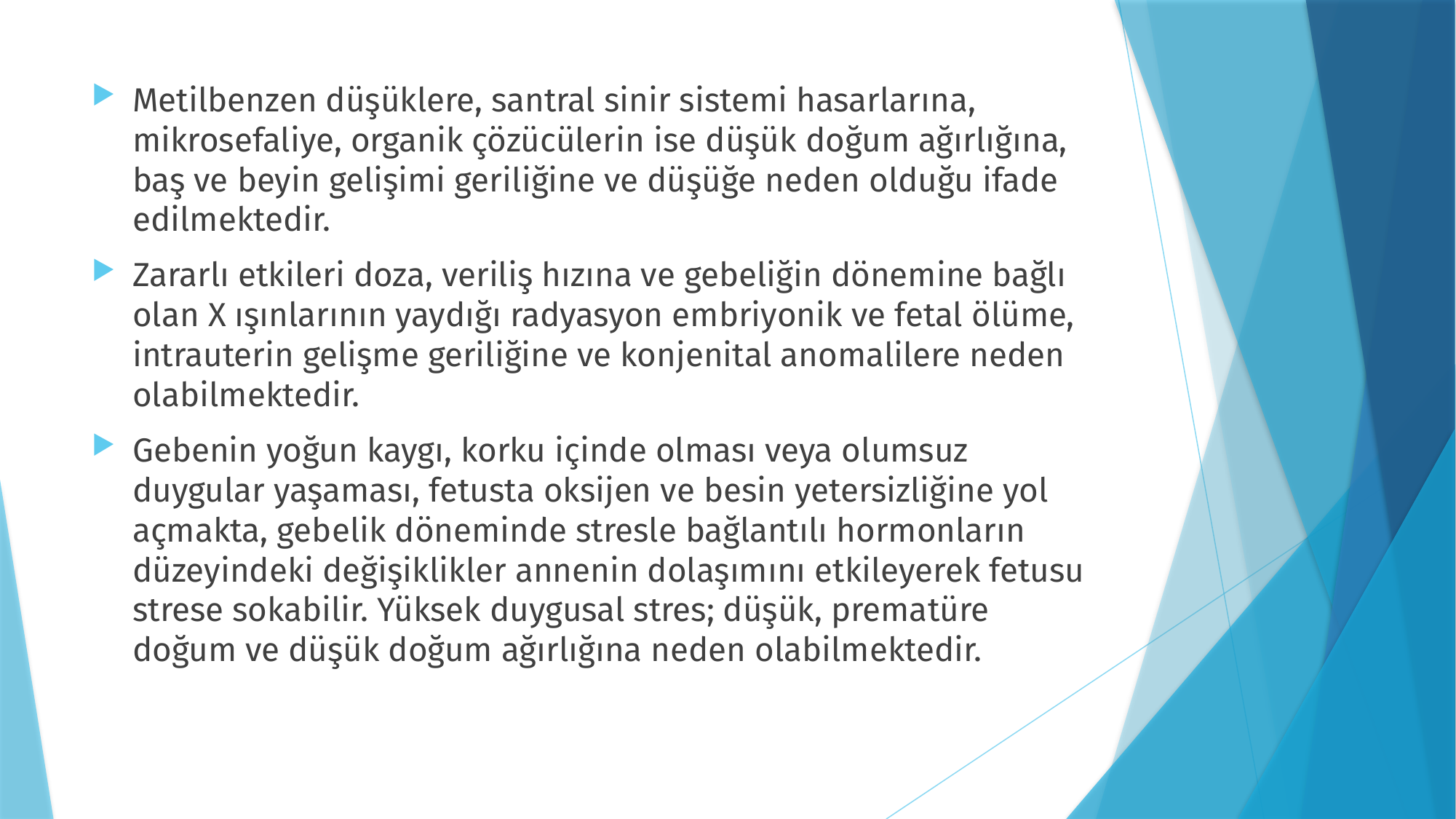

#
Metilbenzen düşüklere, santral sinir sistemi hasarlarına, mikrosefaliye, organik çözücülerin ise düşük doğum ağırlığına, baş ve beyin gelişimi geriliğine ve düşüğe neden olduğu ifade edilmektedir.
Zararlı etkileri doza, veriliş hızına ve gebeliğin dönemine bağlı olan X ışınlarının yaydığı radyasyon embriyonik ve fetal ölüme, intrauterin gelişme geriliğine ve konjenital anomalilere neden olabilmektedir.
Gebenin yoğun kaygı, korku içinde olması veya olumsuz duygular yaşaması, fetusta oksijen ve besin yetersizliğine yol açmakta, gebelik döneminde stresle bağlantılı hormonların düzeyindeki değişiklikler annenin dolaşımını etkileyerek fetusu strese sokabilir. Yüksek duygusal stres; düşük, prematüre doğum ve düşük doğum ağırlığına neden olabilmektedir.